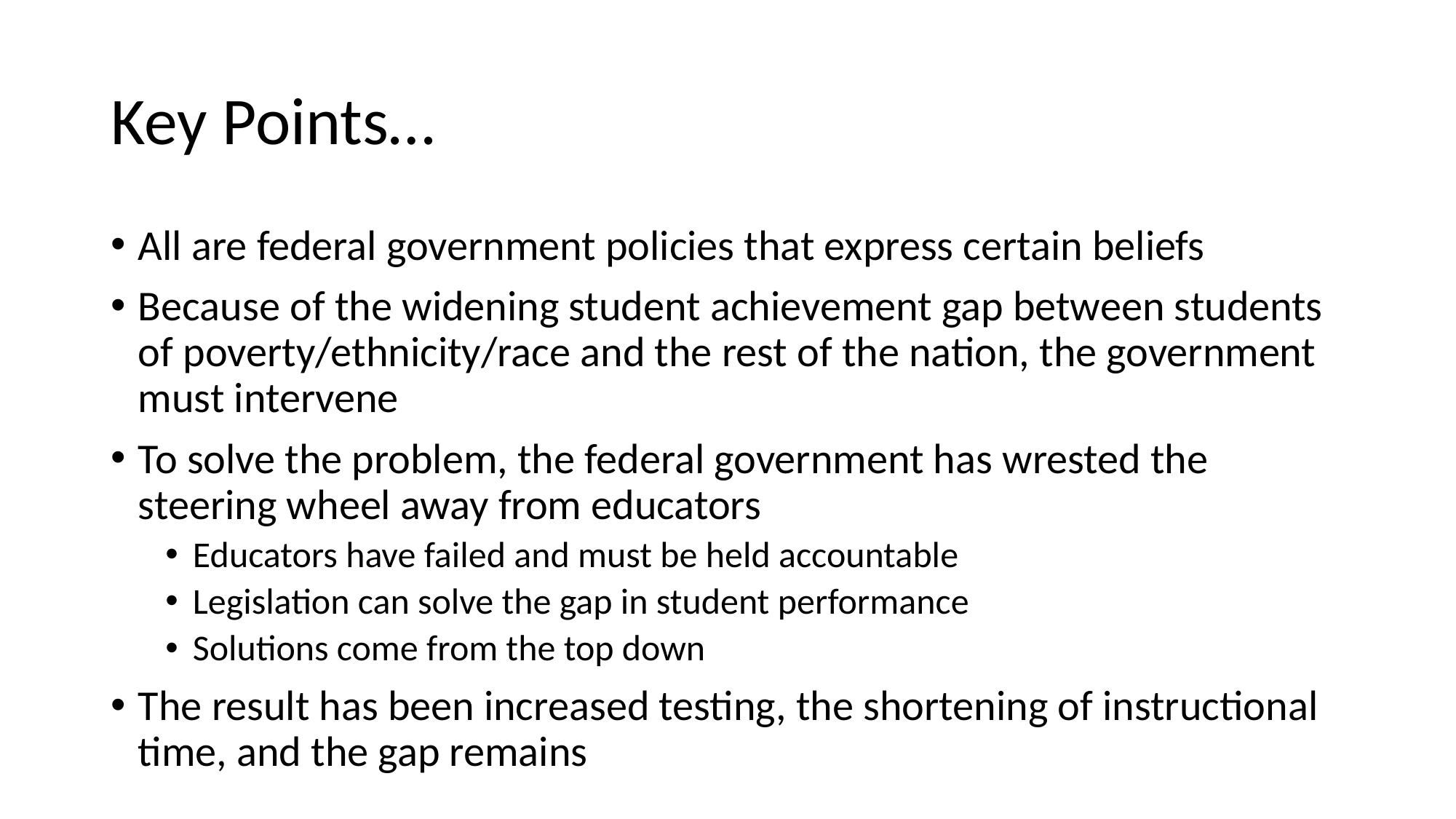

# Key Points…
All are federal government policies that express certain beliefs
Because of the widening student achievement gap between students of poverty/ethnicity/race and the rest of the nation, the government must intervene
To solve the problem, the federal government has wrested the steering wheel away from educators
Educators have failed and must be held accountable
Legislation can solve the gap in student performance
Solutions come from the top down
The result has been increased testing, the shortening of instructional time, and the gap remains